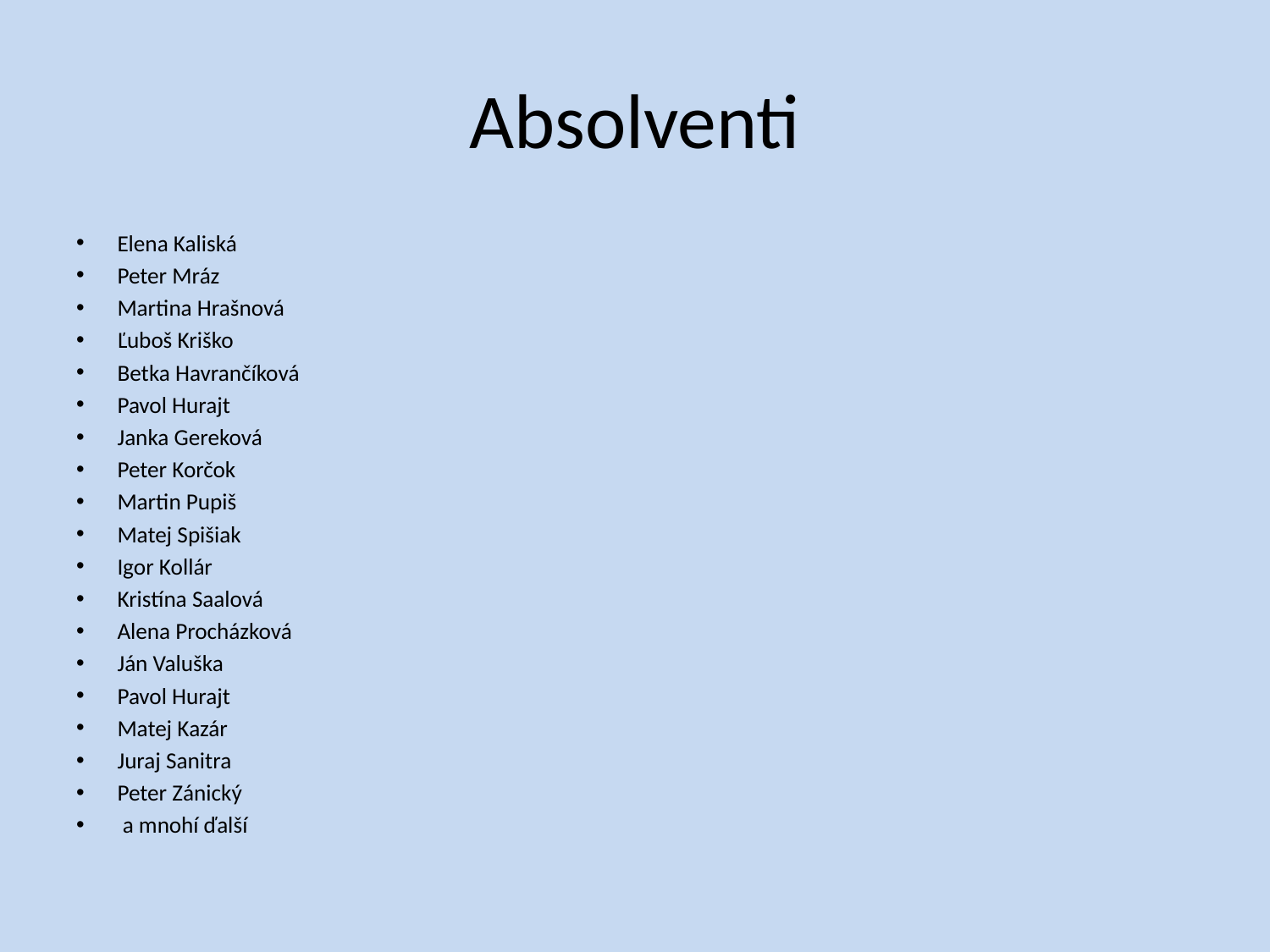

# Absolventi
Elena Kaliská
Peter Mráz
Martina Hrašnová
Ľuboš Kriško
Betka Havrančíková
Pavol Hurajt
Janka Gereková
Peter Korčok
Martin Pupiš
Matej Spišiak
Igor Kollár
Kristína Saalová
Alena Procházková
Ján Valuška
Pavol Hurajt
Matej Kazár
Juraj Sanitra
Peter Zánický
 a mnohí ďalší